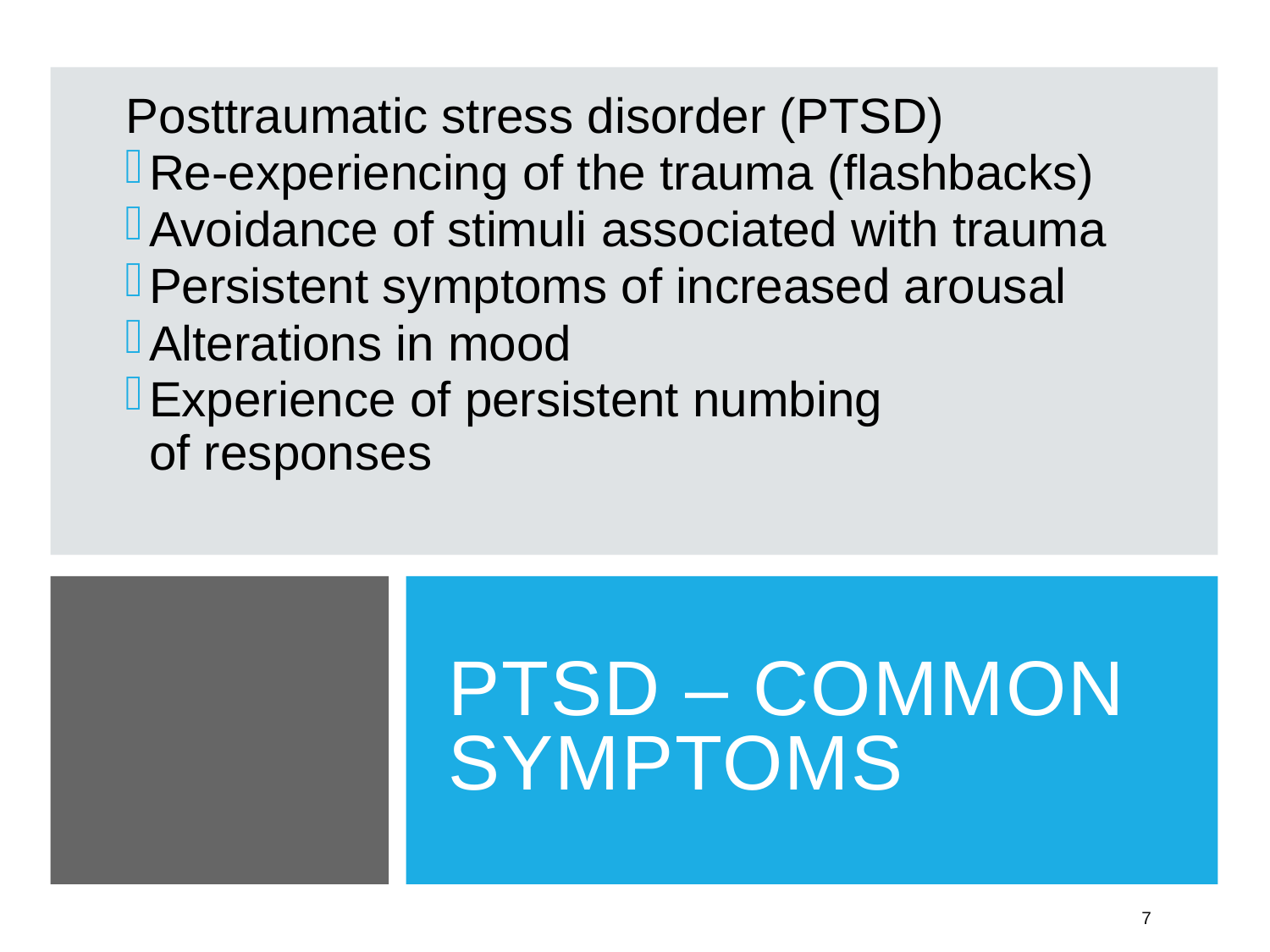

Posttraumatic stress disorder (PTSD)
Re-experiencing of the trauma (flashbacks)
Avoidance of stimuli associated with trauma
Persistent symptoms of increased arousal
Alterations in mood
Experience of persistent numbing
of responses

# PTSD – Common Symptoms
7